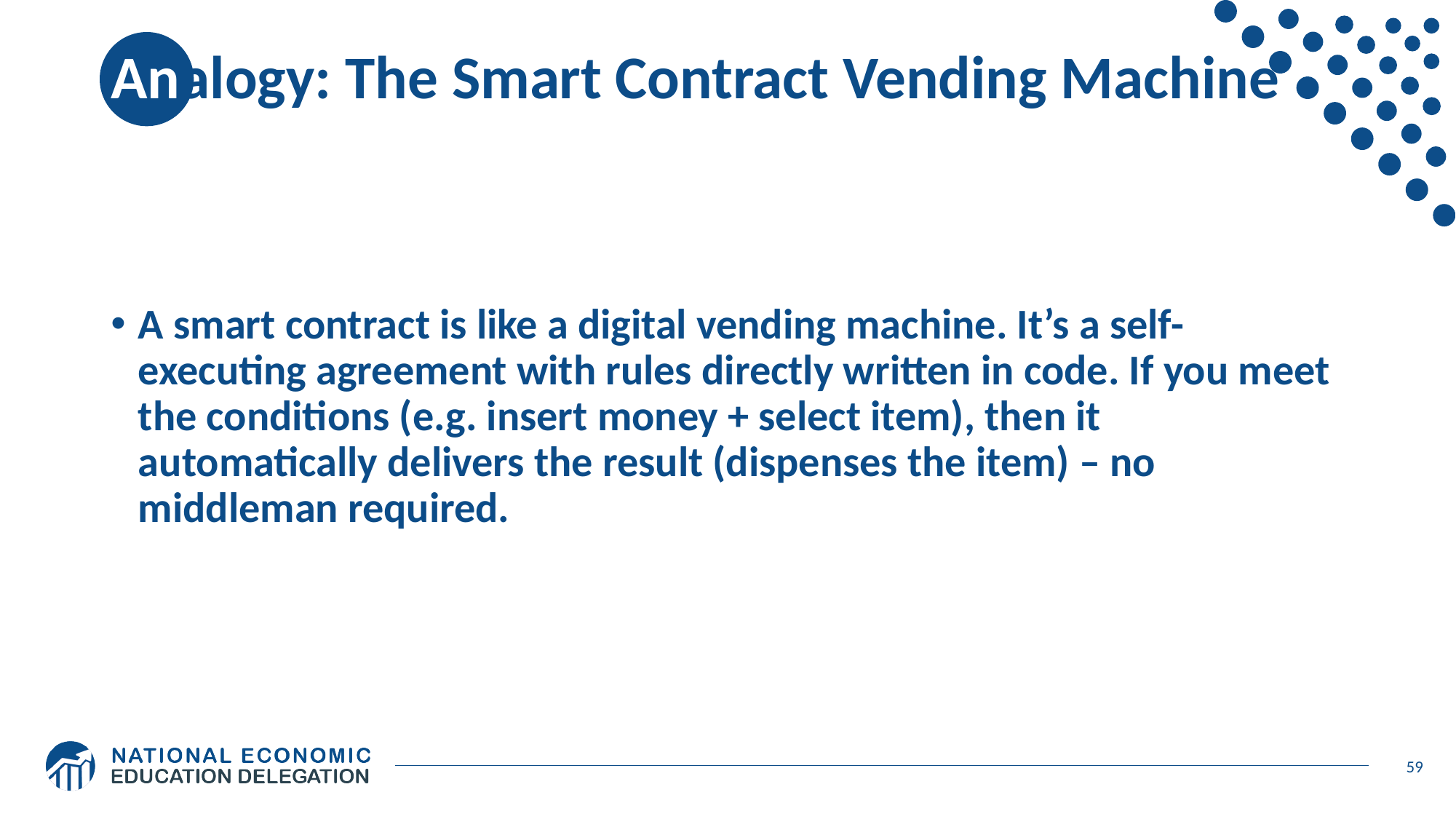

# Analogy: The Smart Contract Vending Machine
A smart contract is like a digital vending machine. It’s a self-executing agreement with rules directly written in code. If you meet the conditions (e.g. insert money + select item), then it automatically delivers the result (dispenses the item) – no middleman required.

59